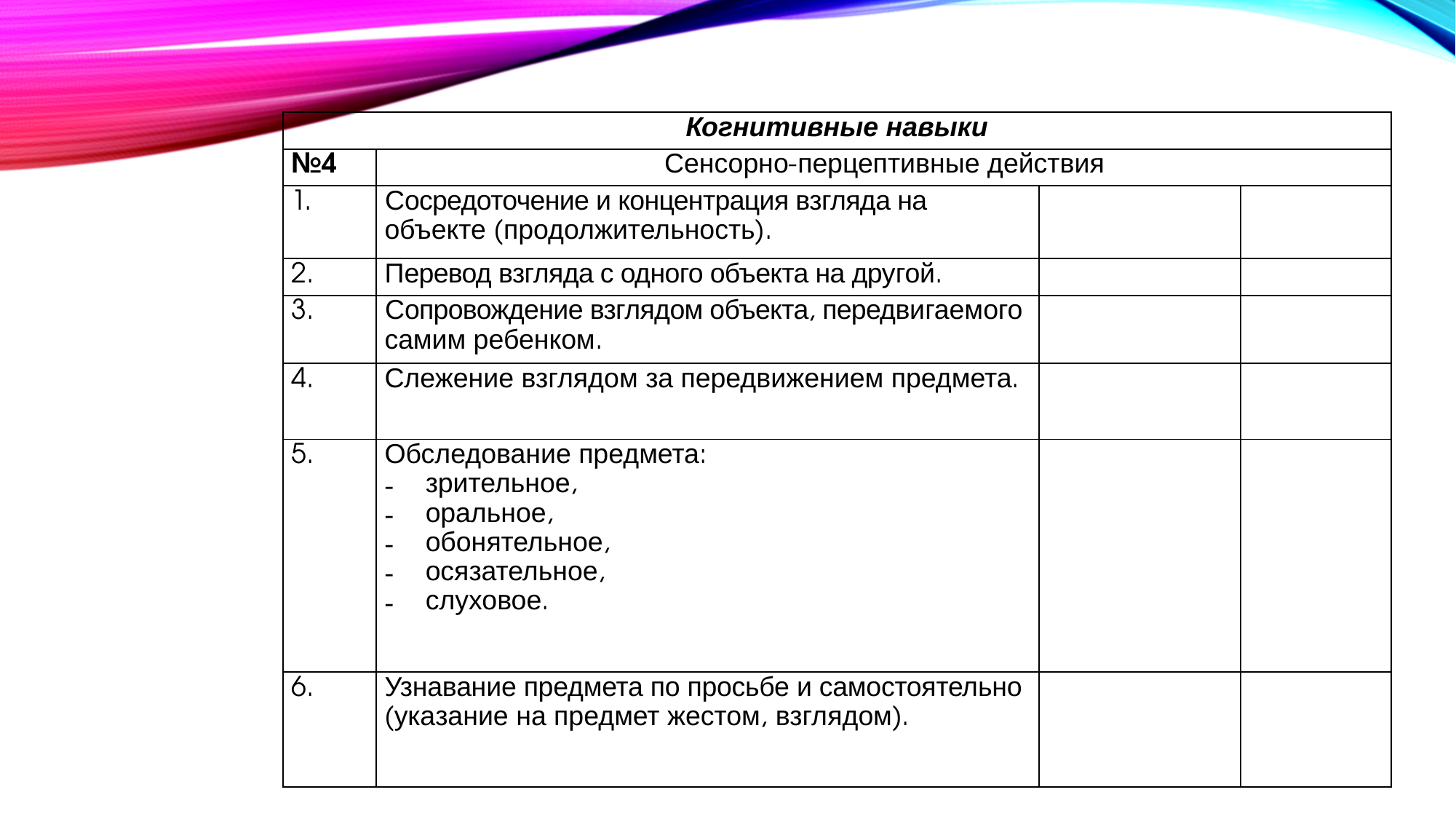

| Когнитивные навыки |  |  |  |
| --- | --- | --- | --- |
| №4 | Сенсорно-перцептивные действия |  |  |
|  | Сосредоточение и концентрация взгляда на объекте (продолжительность). |  |  |
| 2. | Перевод взгляда с одного объекта на дру­гой. |  |  |
| 3. | Сопровождение взглядом объекта, передви­гаемого самим ребенком. |  |  |
| 4. | Слежение взглядом за передвижением предмета. |  |  |
| 5. | Обследование предмета: зрительное, оральное, обоня­тельное, осязательное, слуховое. |  |  |
| 6. | Узнавание предмета по просьбе и самостоятельно (ука­зание на предмет жестом, взглядом). |  |  |